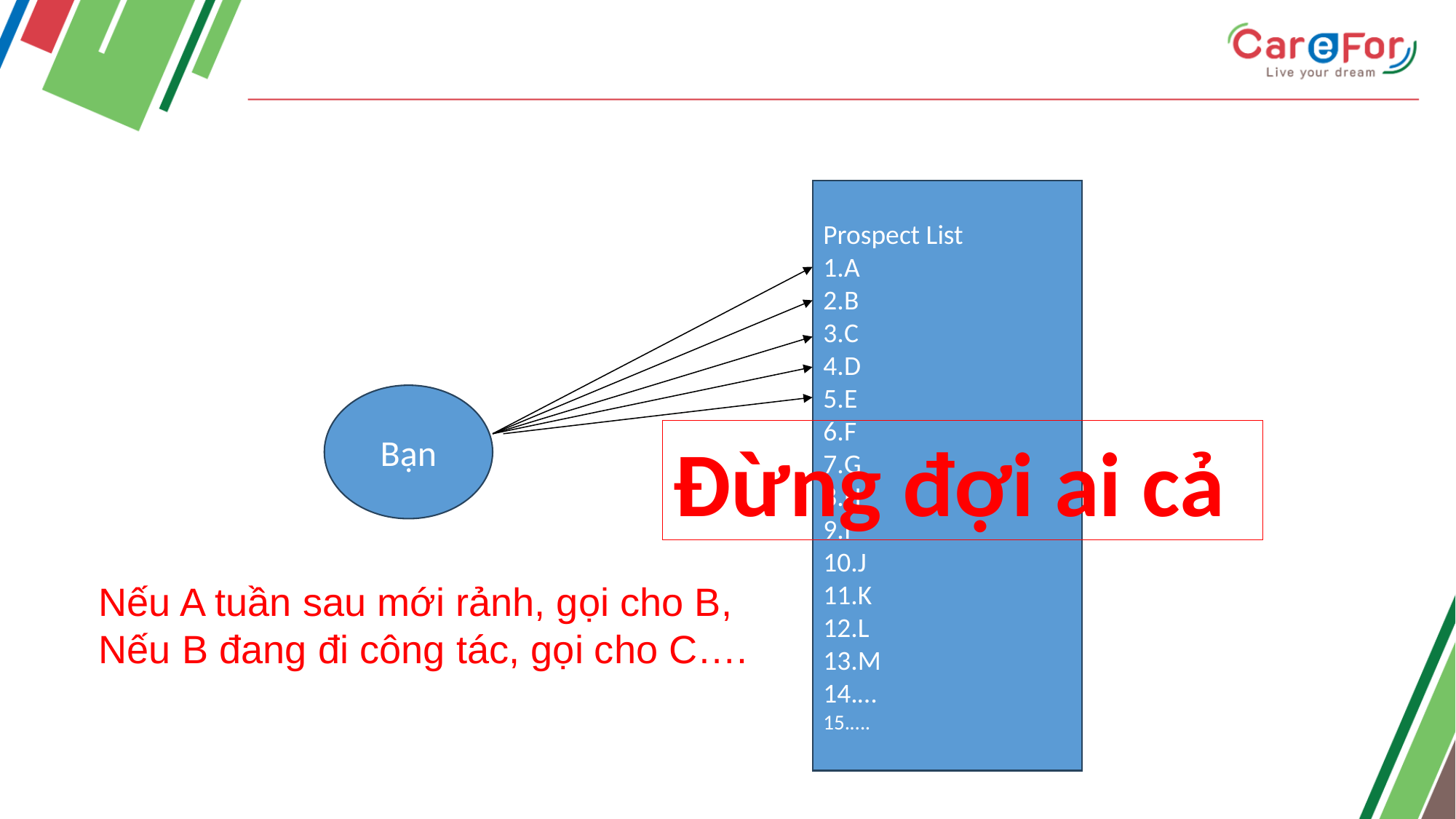

Prospect List
A
B
C
D
E
F
G
H
I
J
K
L
M
…
….

Bạn

Đừng đợi ai cả
Nếu A tuần sau mới rảnh, gọi cho B,
Nếu B đang đi công tác, gọi cho C….